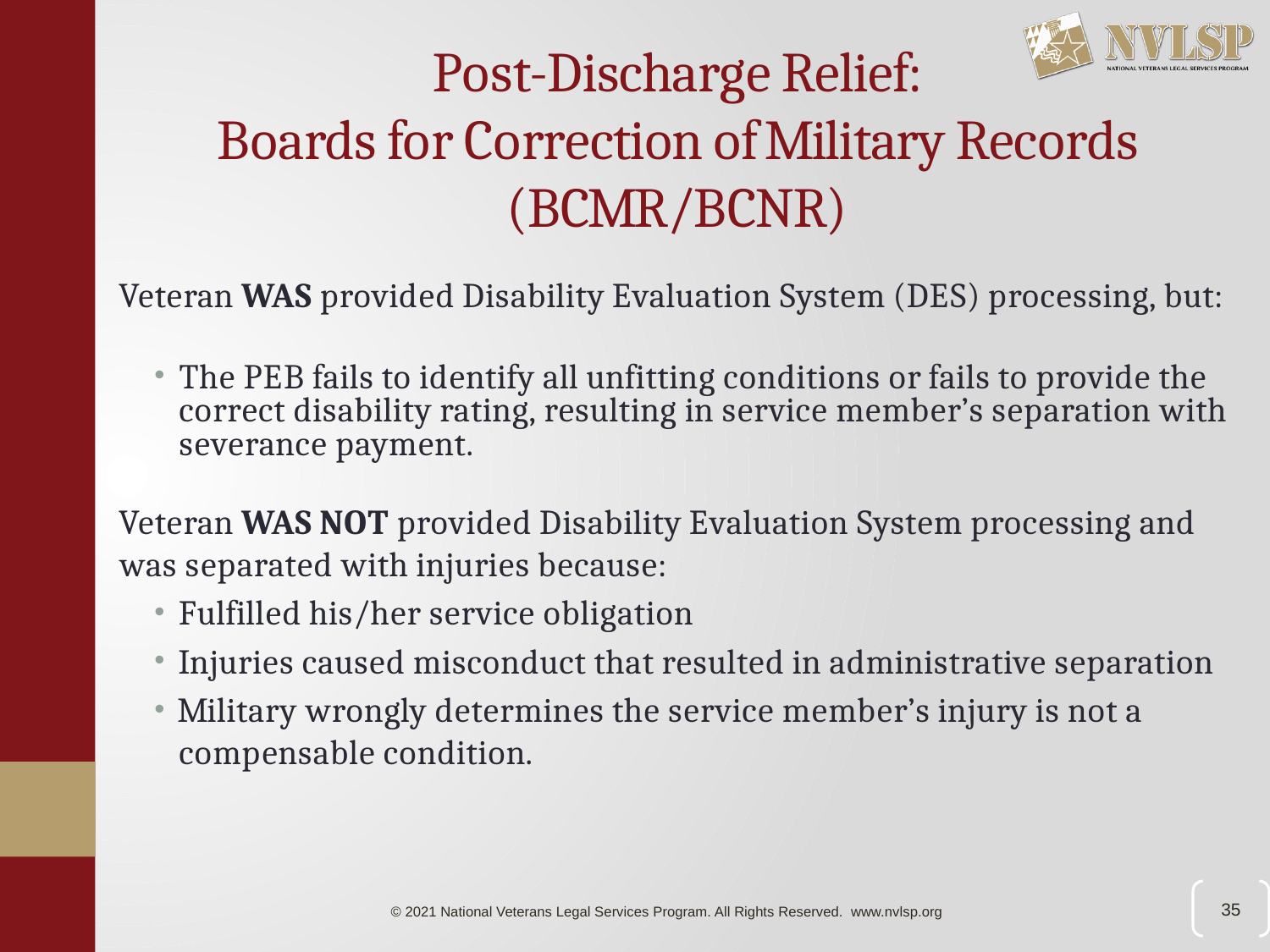

# Post-Discharge Relief: Boards for Correction of Military Records (BCMR/BCNR)
Veteran WAS provided Disability Evaluation System (DES) processing, but:

The PEB fails to identify all unfitting conditions or fails to provide the correct disability rating, resulting in service member’s separation with severance payment.

Veteran WAS NOT provided Disability Evaluation System processing and was separated with injuries because:
Fulfilled his/her service obligation
Injuries caused misconduct that resulted in administrative separation
Military wrongly determines the service member’s injury is not a compensable condition.

35
© 2021 National Veterans Legal Services Program. All Rights Reserved.  www.nvlsp.org